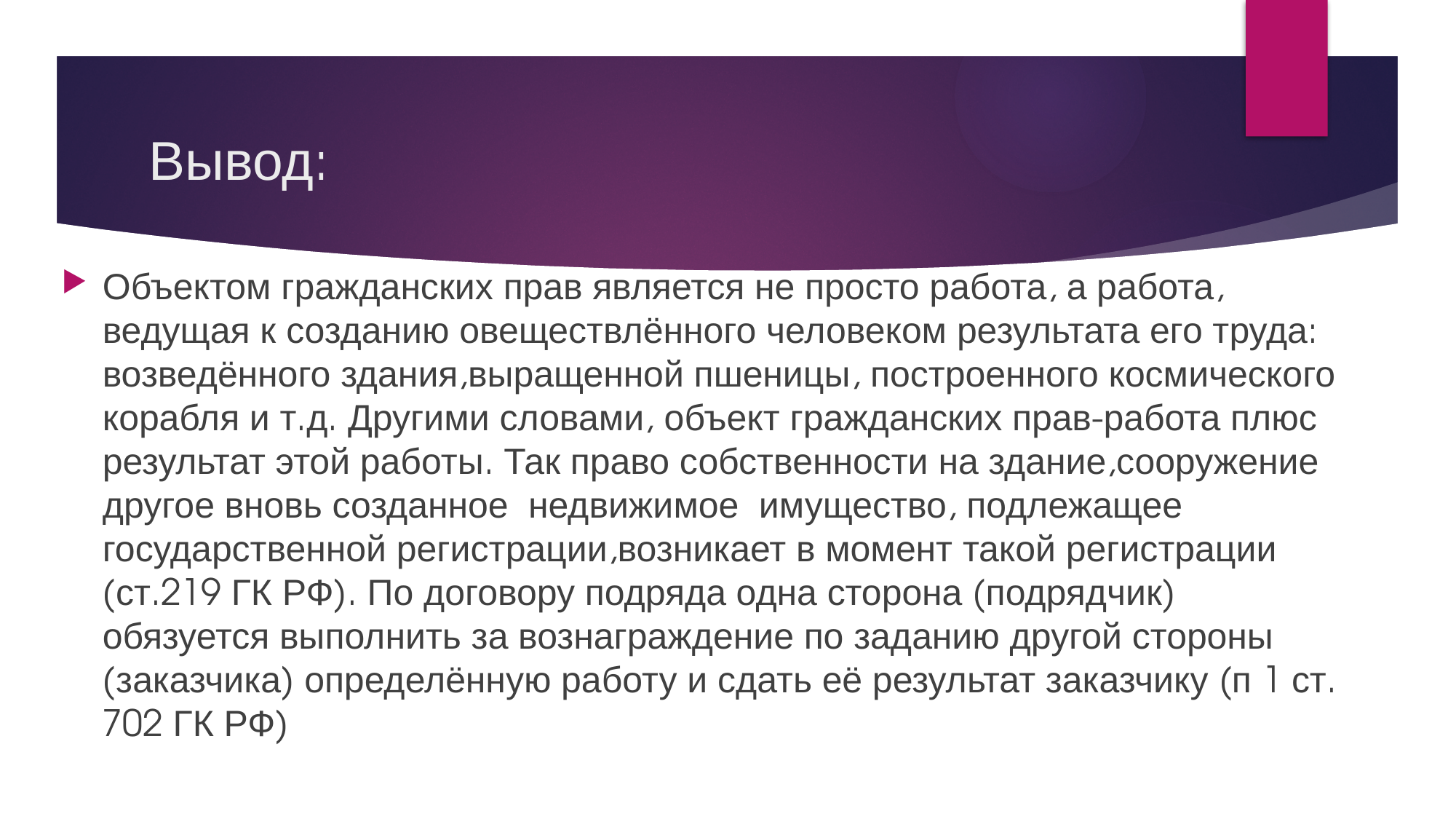

# Вывод:
Объектом гражданских прав является не просто работа, а работа, ведущая к созданию овеществлённого человеком результата его труда: возведённого здания,выращенной пшеницы, построенного космического корабля и т.д. Другими словами, объект гражданских прав-работа плюс результат этой работы. Так право собственности на здание,сооружение другое вновь созданное  недвижимое  имущество, подлежащее государственной регистрации,возникает в момент такой регистрации (ст.219 ГК РФ). По договору подряда одна сторона (подрядчик) обязуется выполнить за вознаграждение по заданию другой стороны (заказчика) определённую работу и сдать её результат заказчику (п 1 ст. 702 ГК РФ)